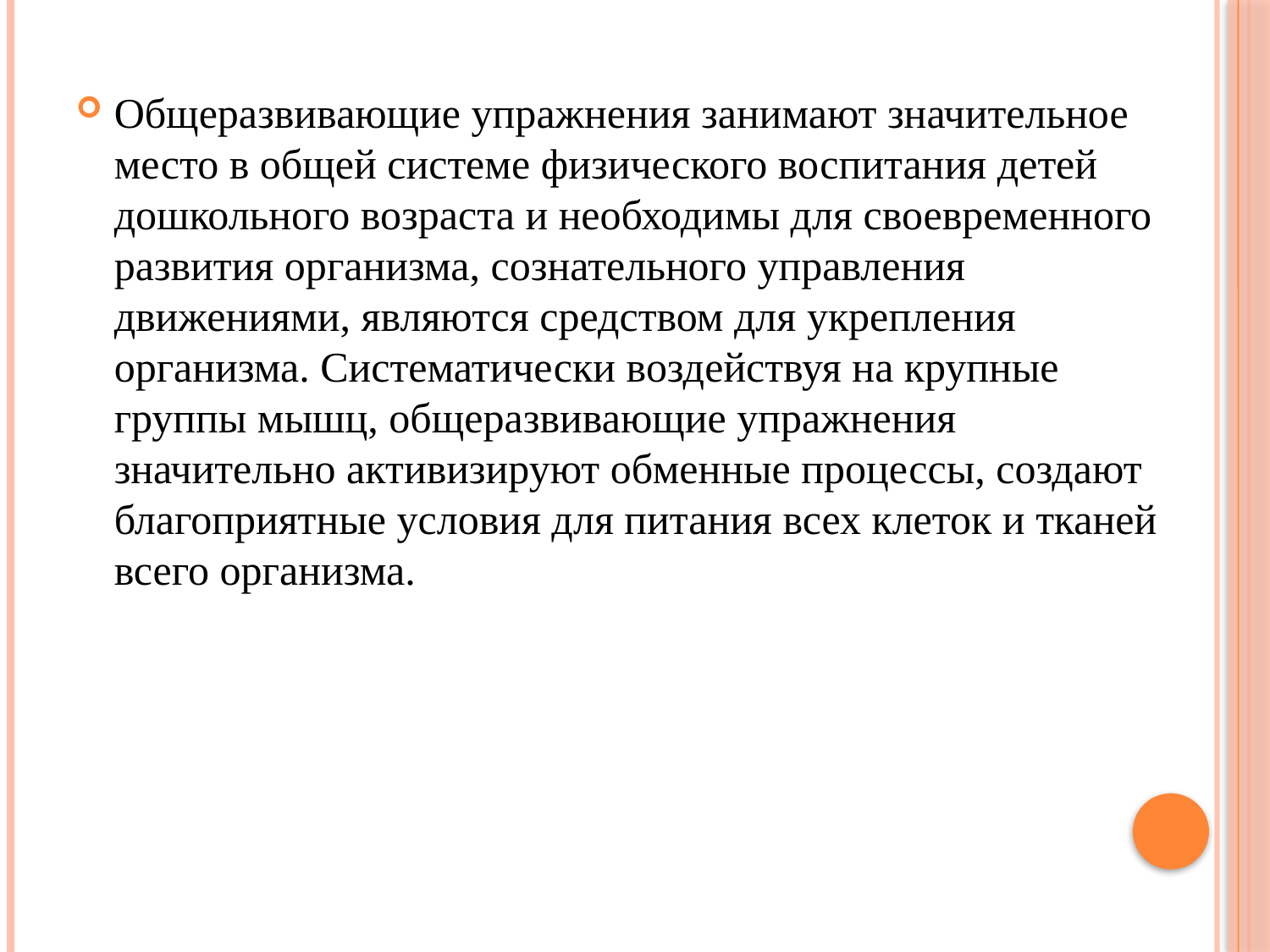

Общеразвивающие упражнения занимают значительное место в общей системе физического воспитания детей дошкольного возраста и необходимы для своевременного развития организма, сознательного управления движениями, являются средством для укрепления организма. Систематически воздействуя на крупные группы мышц, общеразвивающие упражнения значительно активизируют обменные процессы, создают благоприятные условия для питания всех клеток и тканей всего организма.